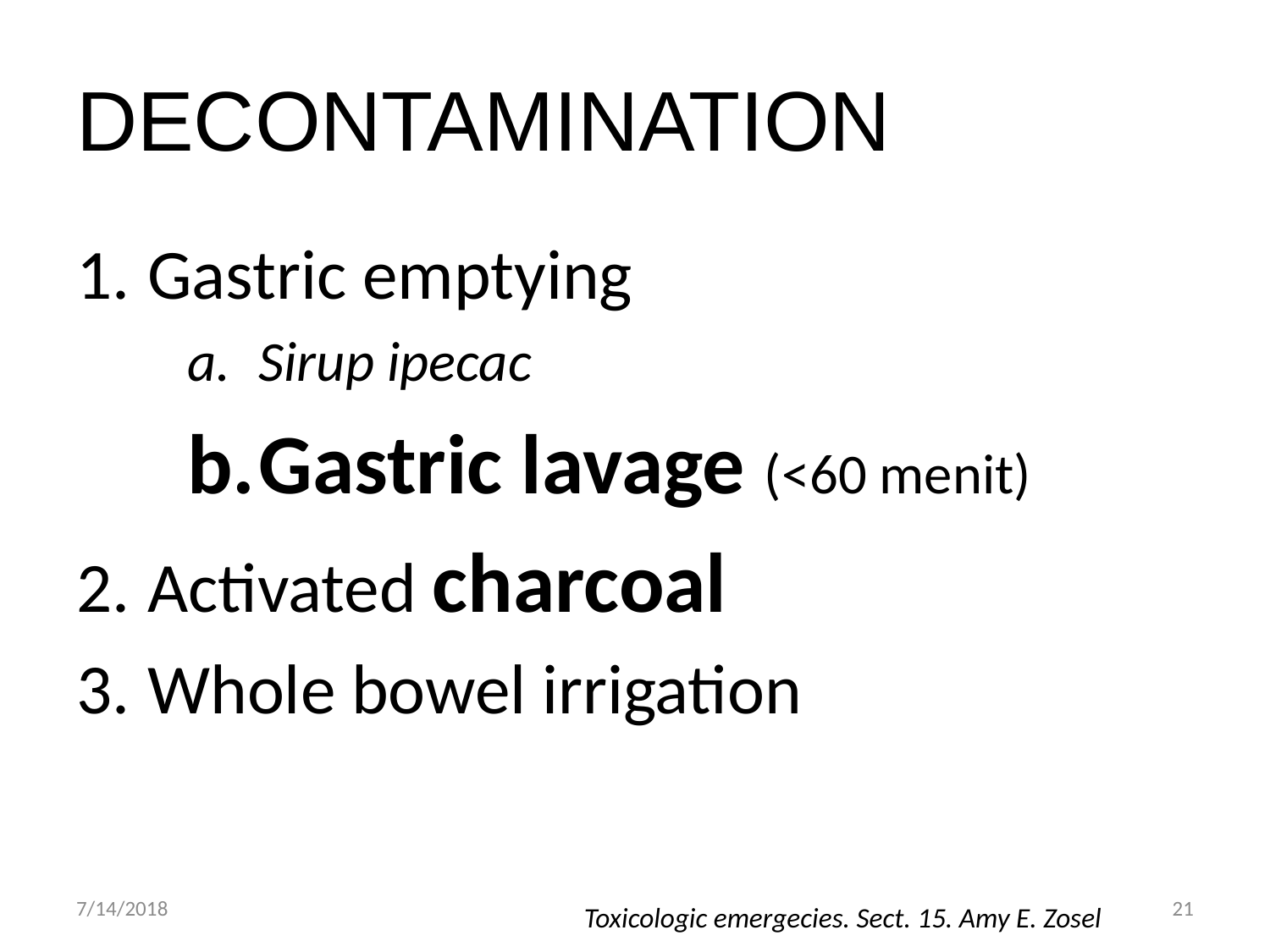

# DECONTAMINATION
Gastric emptying
Sirup ipecac
Gastric lavage (<60 menit)
Activated charcoal
Whole bowel irrigation
7/14/2018
21
Toxicologic emergecies. Sect. 15. Amy E. Zosel